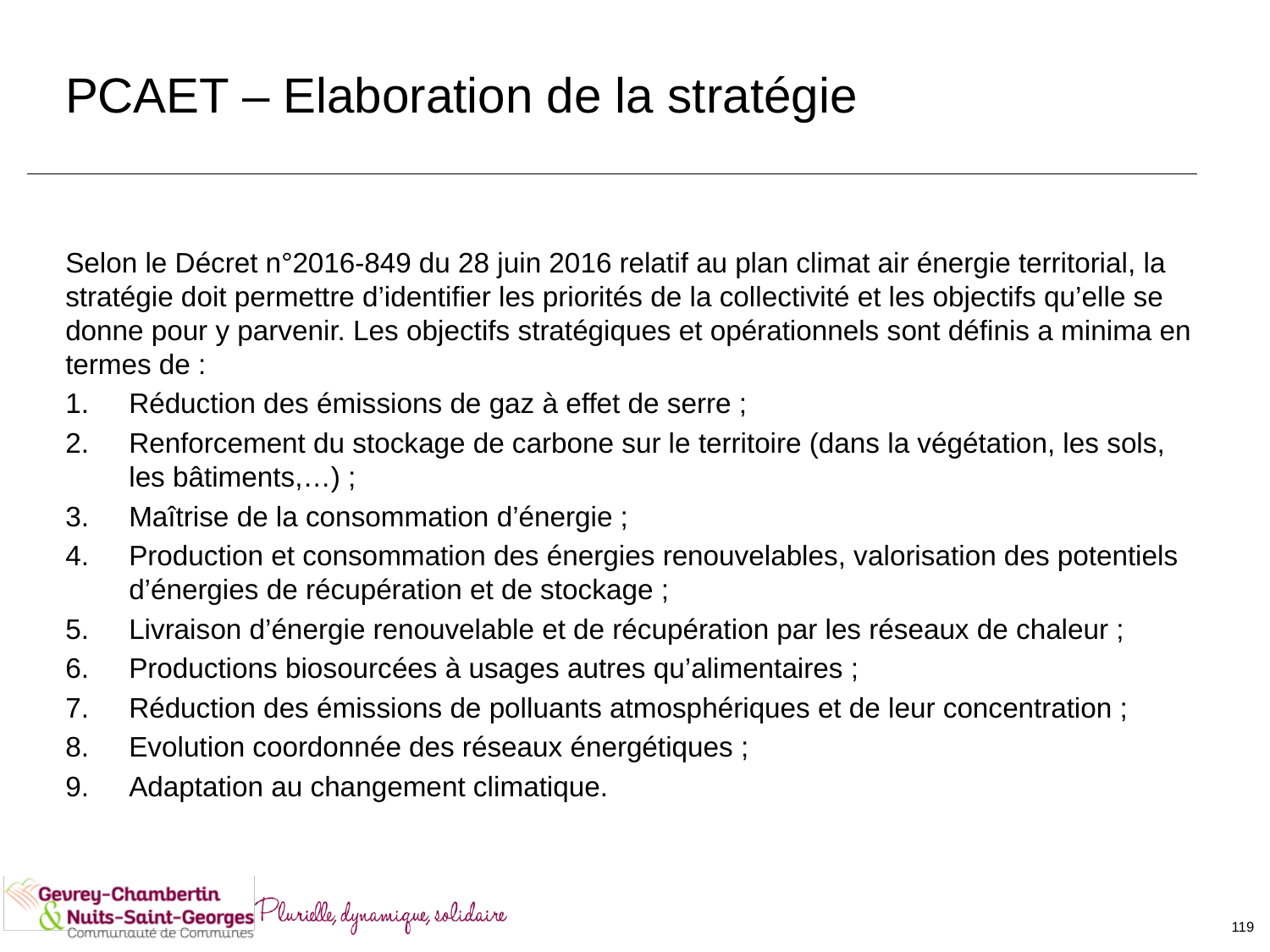

# PCAET – Elaboration de la stratégie
Selon le Décret n°2016-849 du 28 juin 2016 relatif au plan climat air énergie territorial, la stratégie doit permettre d’identifier les priorités de la collectivité et les objectifs qu’elle se donne pour y parvenir. Les objectifs stratégiques et opérationnels sont définis a minima en termes de :
Réduction des émissions de gaz à effet de serre ;
Renforcement du stockage de carbone sur le territoire (dans la végétation, les sols, les bâtiments,…) ;
Maîtrise de la consommation d’énergie ;
Production et consommation des énergies renouvelables, valorisation des potentiels d’énergies de récupération et de stockage ;
Livraison d’énergie renouvelable et de récupération par les réseaux de chaleur ;
Productions biosourcées à usages autres qu’alimentaires ;
Réduction des émissions de polluants atmosphériques et de leur concentration ;
Evolution coordonnée des réseaux énergétiques ;
Adaptation au changement climatique.

119